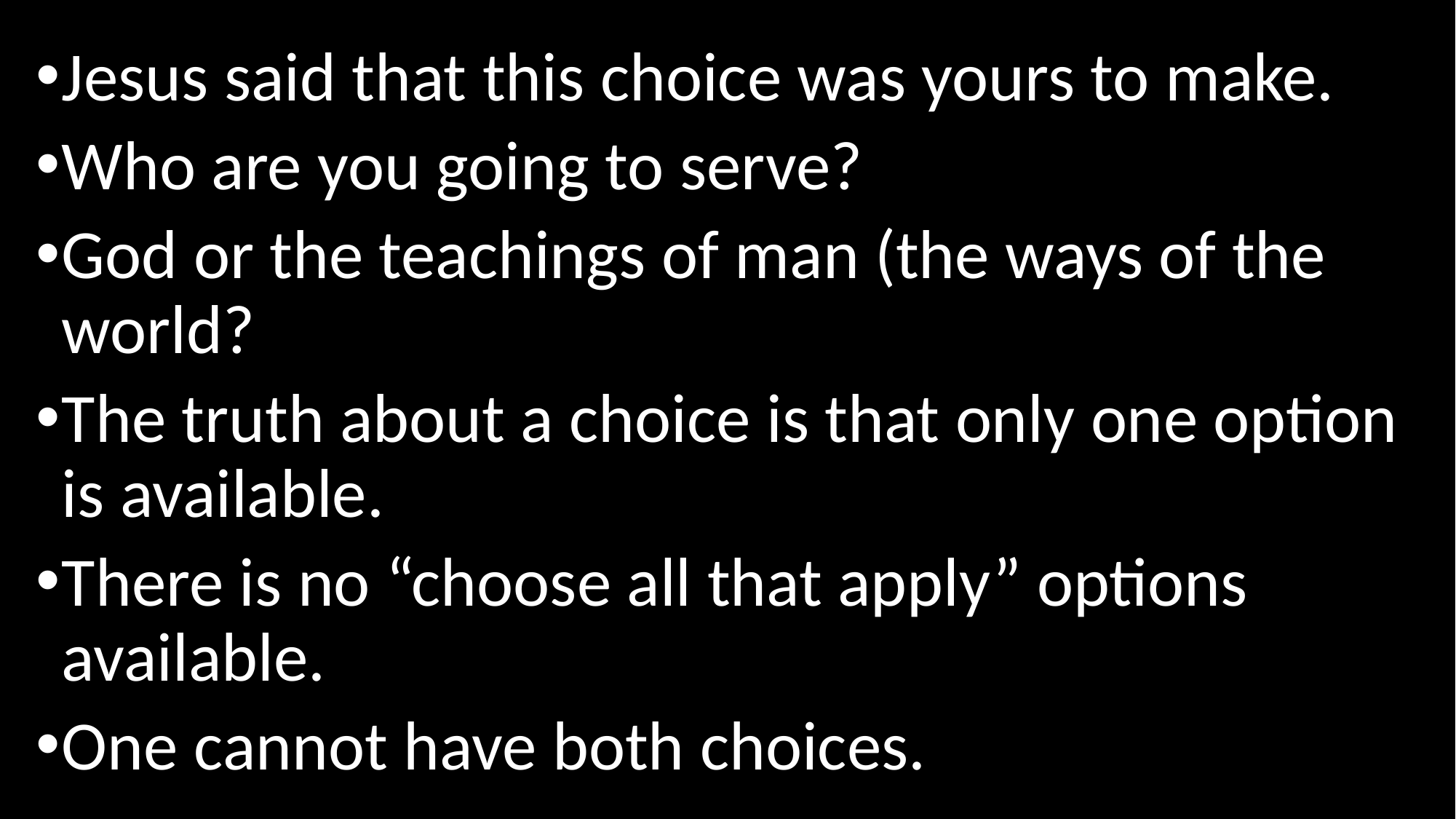

Jesus said that this choice was yours to make.
Who are you going to serve?
God or the teachings of man (the ways of the world?
The truth about a choice is that only one option is available.
There is no “choose all that apply” options available.
One cannot have both choices.